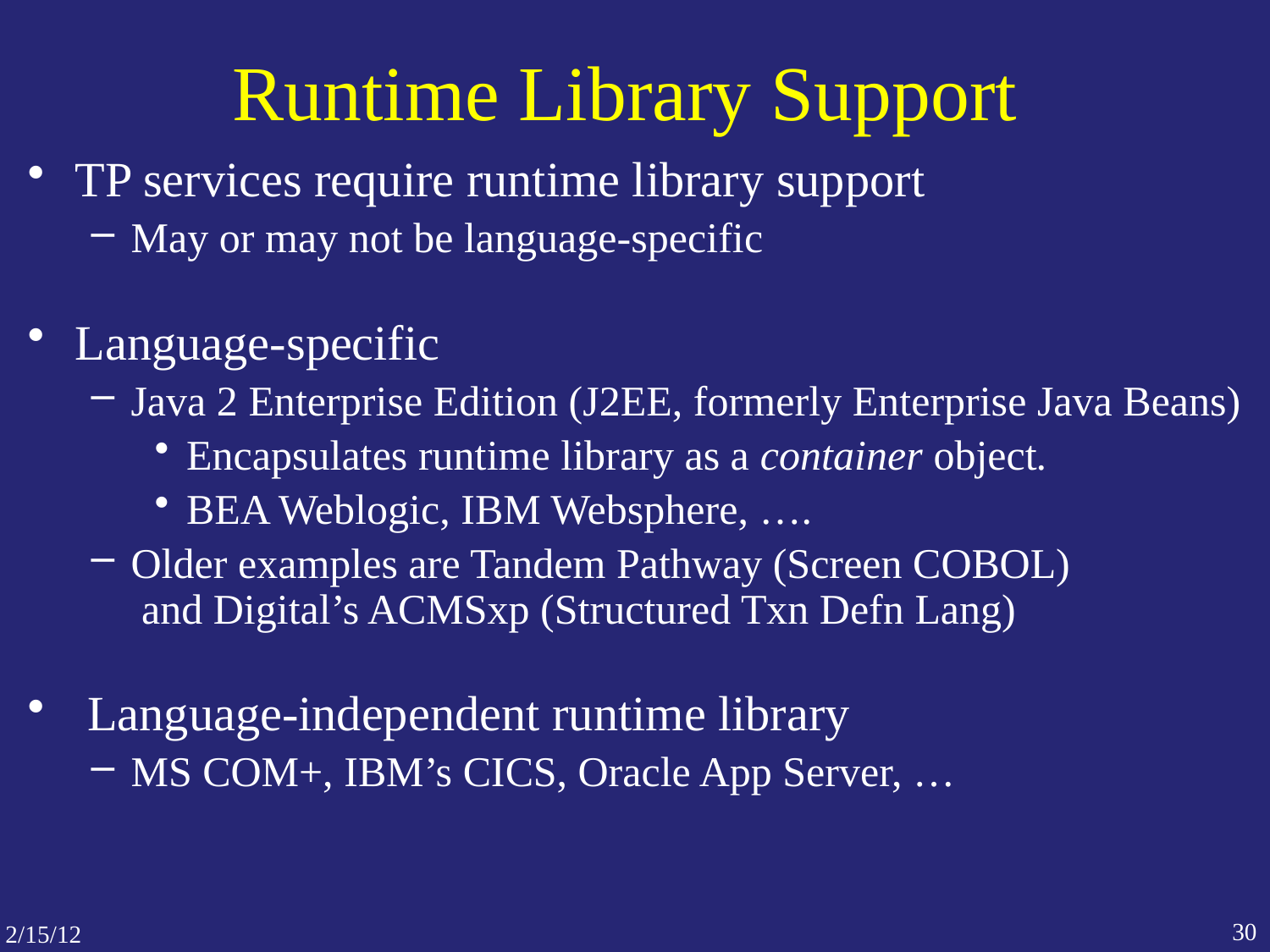

# Runtime Library Support
TP services require runtime library support
May or may not be language-specific
Language-specific
Java 2 Enterprise Edition (J2EE, formerly Enterprise Java Beans)
Encapsulates runtime library as a container object.
BEA Weblogic, IBM Websphere, ….
Older examples are Tandem Pathway (Screen COBOL)
 and Digital’s ACMSxp (Structured Txn Defn Lang)
 Language-independent runtime library
MS COM+, IBM’s CICS, Oracle App Server, …
30
2/15/12